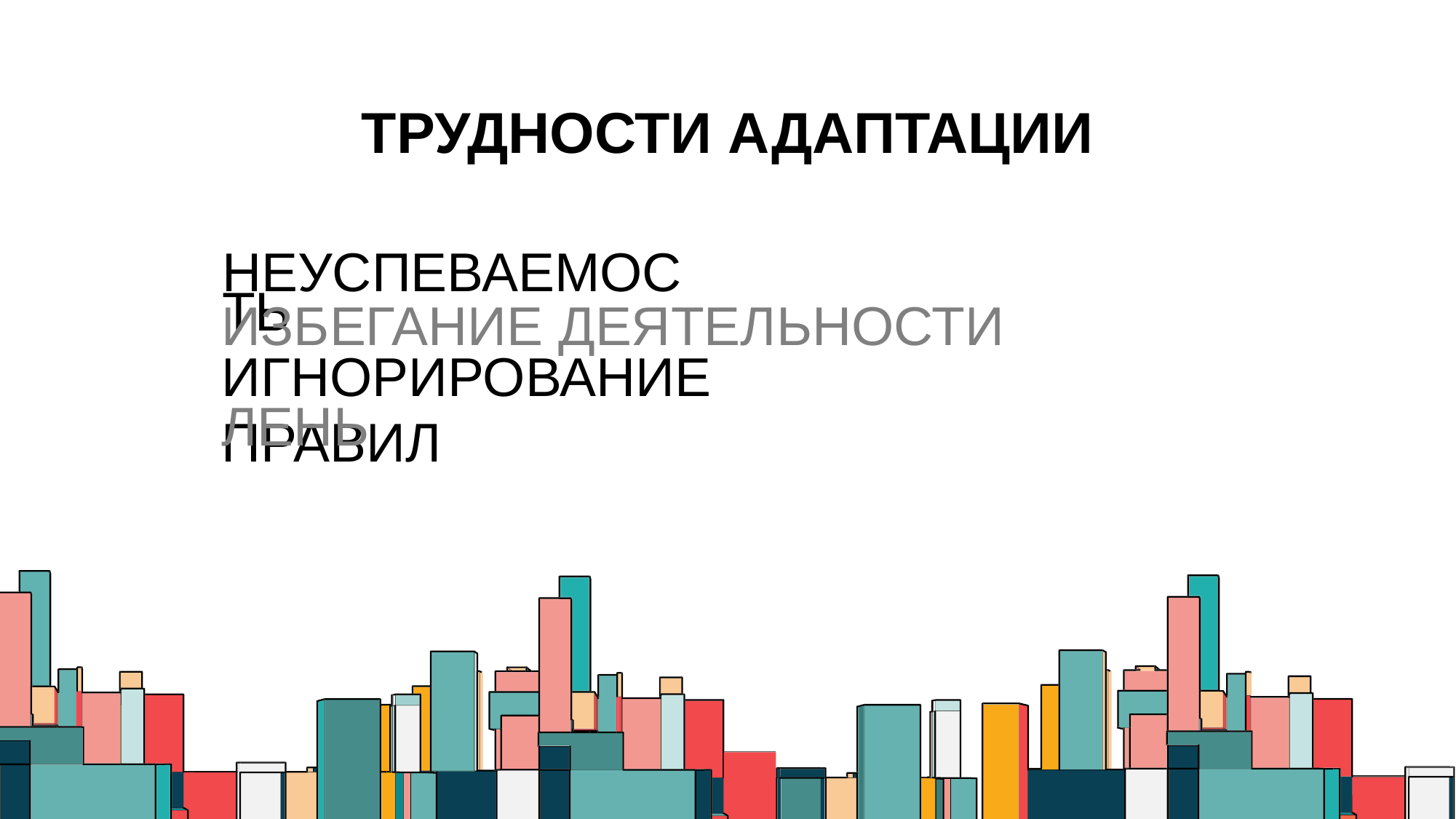

# Трудности адаптации
НЕУСПЕВАЕМОСТЬ
ИЗБЕГАНИЕ ДЕЯТЕЛЬНОСТИ
ИГНОРИРОВАНИЕ ПРАВИЛ
ЛЕНЬ